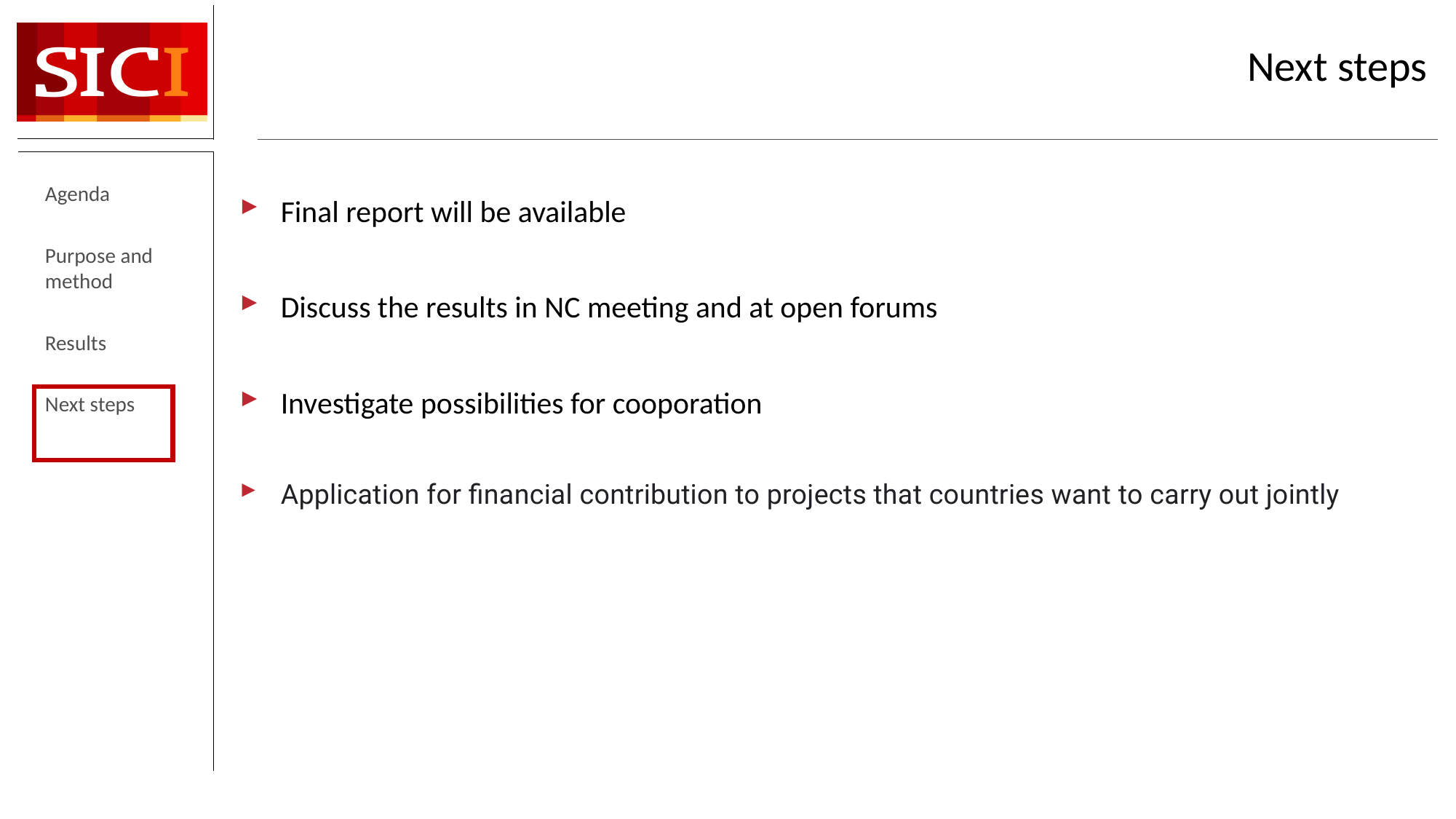

# Next steps

Final report will be available

Discuss the results in NC meeting and at open forums

Investigate possibilities for cooporation

Application for financial contribution to projects that countries want to carry out jointly

Agenda
Purpose and method
Results
Next steps